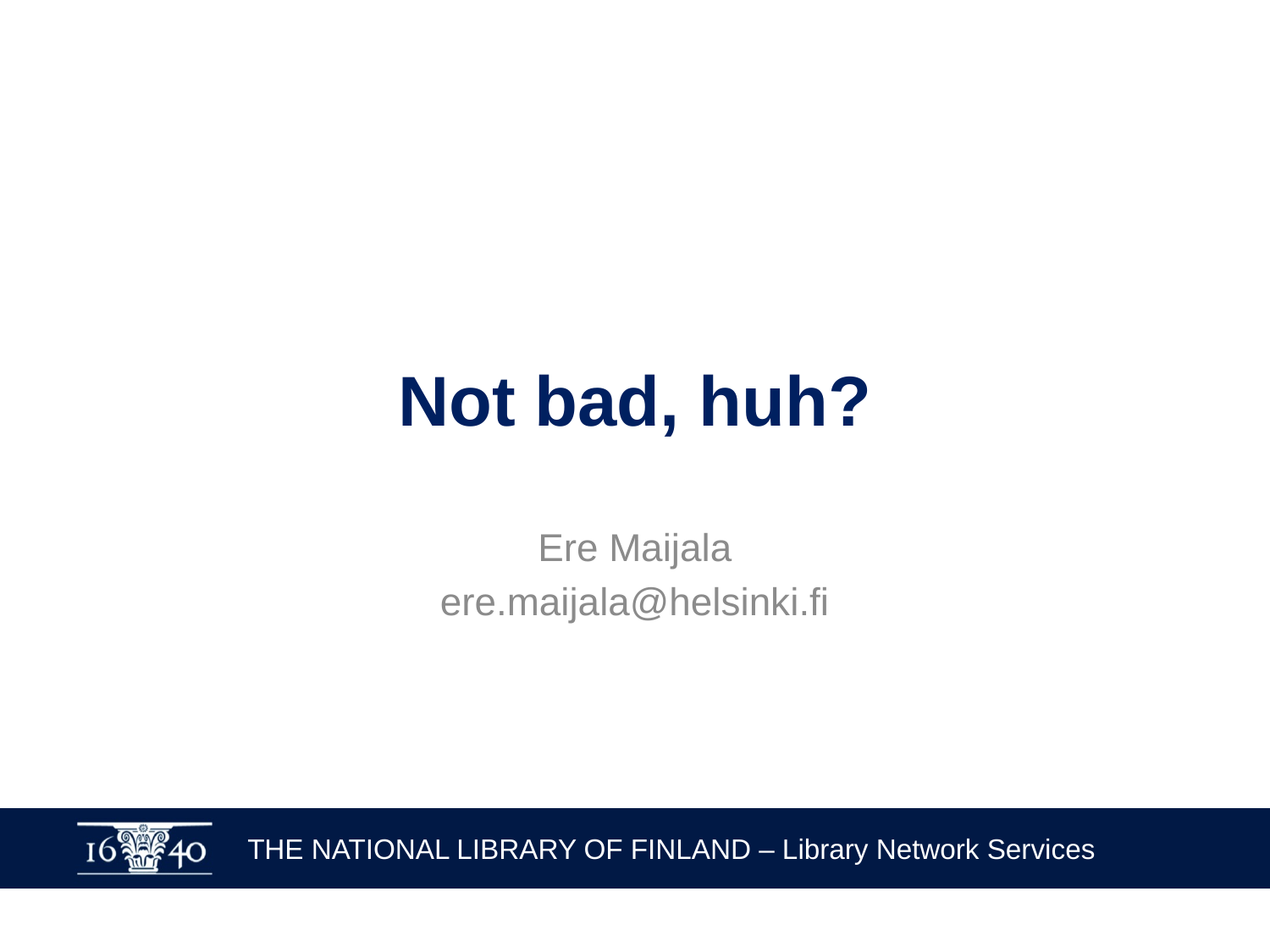

# Not bad, huh?
Ere Maijala
ere.maijala@helsinki.fi